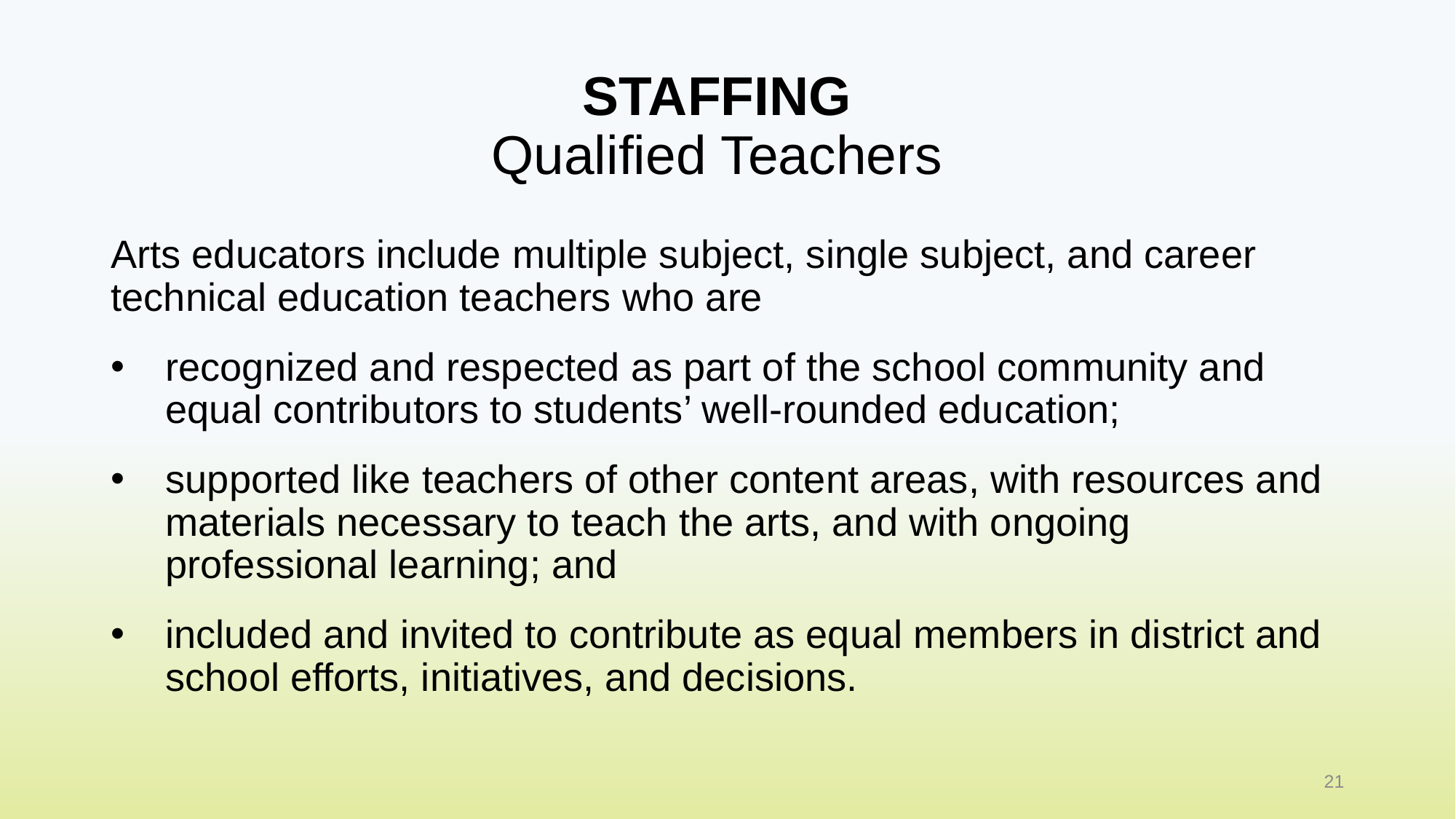

# STAFFING Qualified Teachers
Arts educators include multiple subject, single subject, and career technical education teachers who are
recognized and respected as part of the school community and equal contributors to students’ well-rounded education;
supported like teachers of other content areas, with resources and materials necessary to teach the arts, and with ongoing professional learning; and
included and invited to contribute as equal members in district and school efforts, initiatives, and decisions.
21